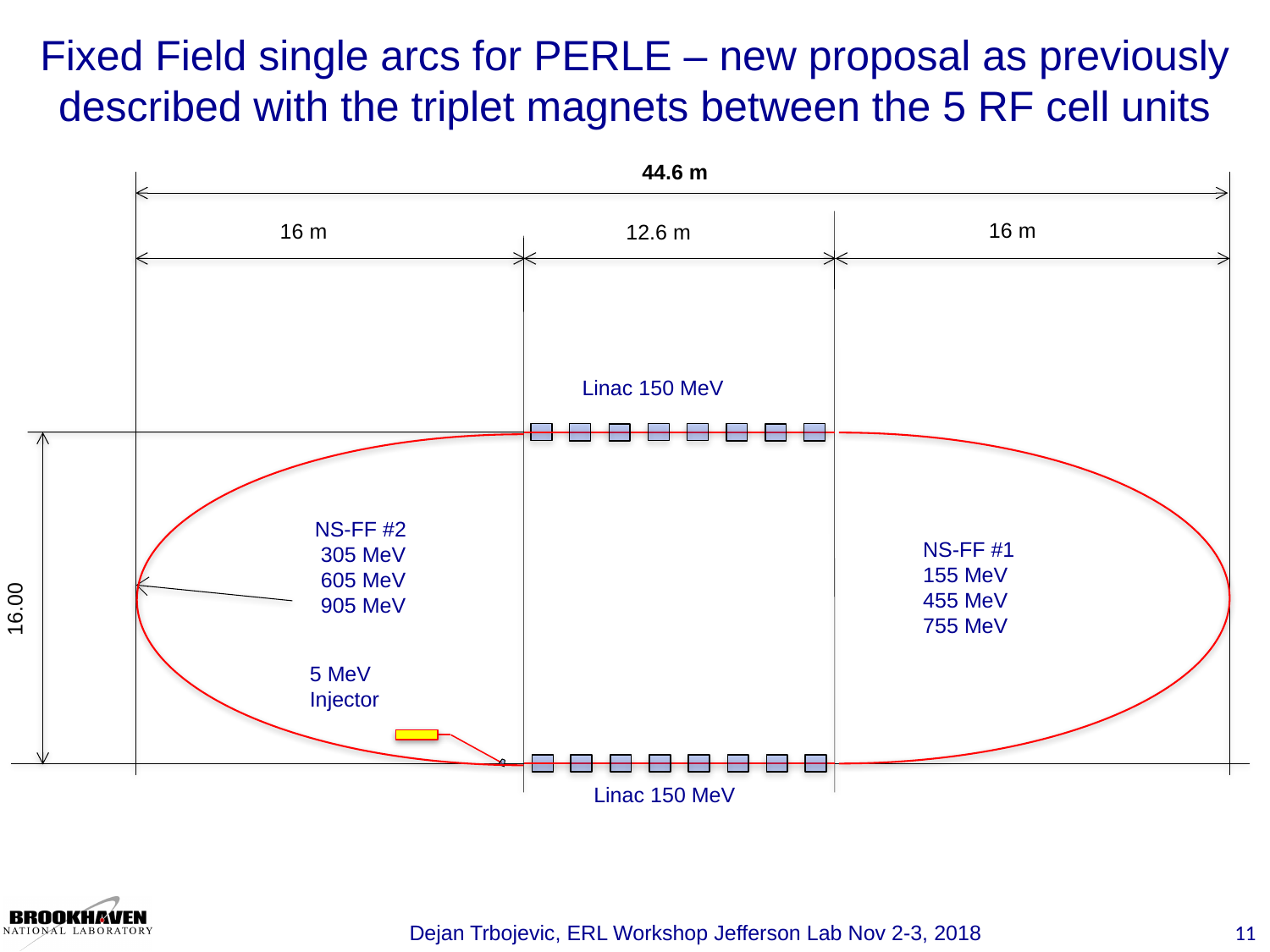

# Fixed Field single arcs for PERLE – new proposal as previously described with the triplet magnets between the 5 RF cell units
44.6 m
16 m
16 m
12.6 m
Linac 150 MeV

NS-FF #2
 305 MeV
 605 MeV
 905 MeV
NS-FF #1
155 MeV
455 MeV
755 MeV
16.00
5 MeV
Injector

Linac 150 MeV
Dejan Trbojevic, ERL Workshop Jefferson Lab Nov 2-3, 2018
11